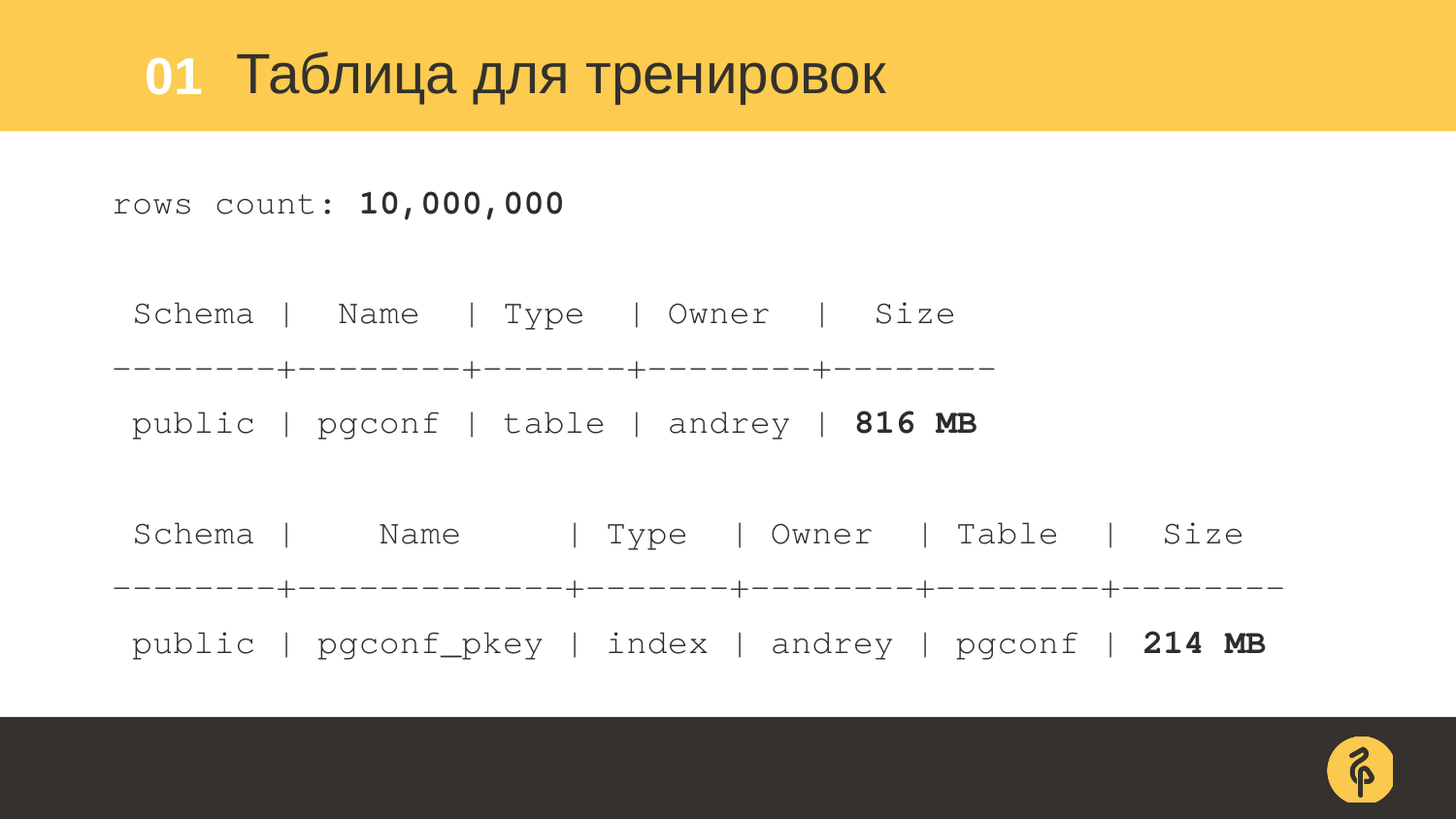

01
# Таблица для тренировок
rows count: 10,000,000

 Schema |  Name  | Type  | Owner  |  Size
--------+--------+-------+--------+--------
 public | pgconf | table | andrey | 816 MB

 Schema |    Name     | Type  | Owner  | Table  |  Size
--------+-------------+-------+--------+--------+--------
 public | pgconf_pkey | index | andrey | pgconf | 214 MB